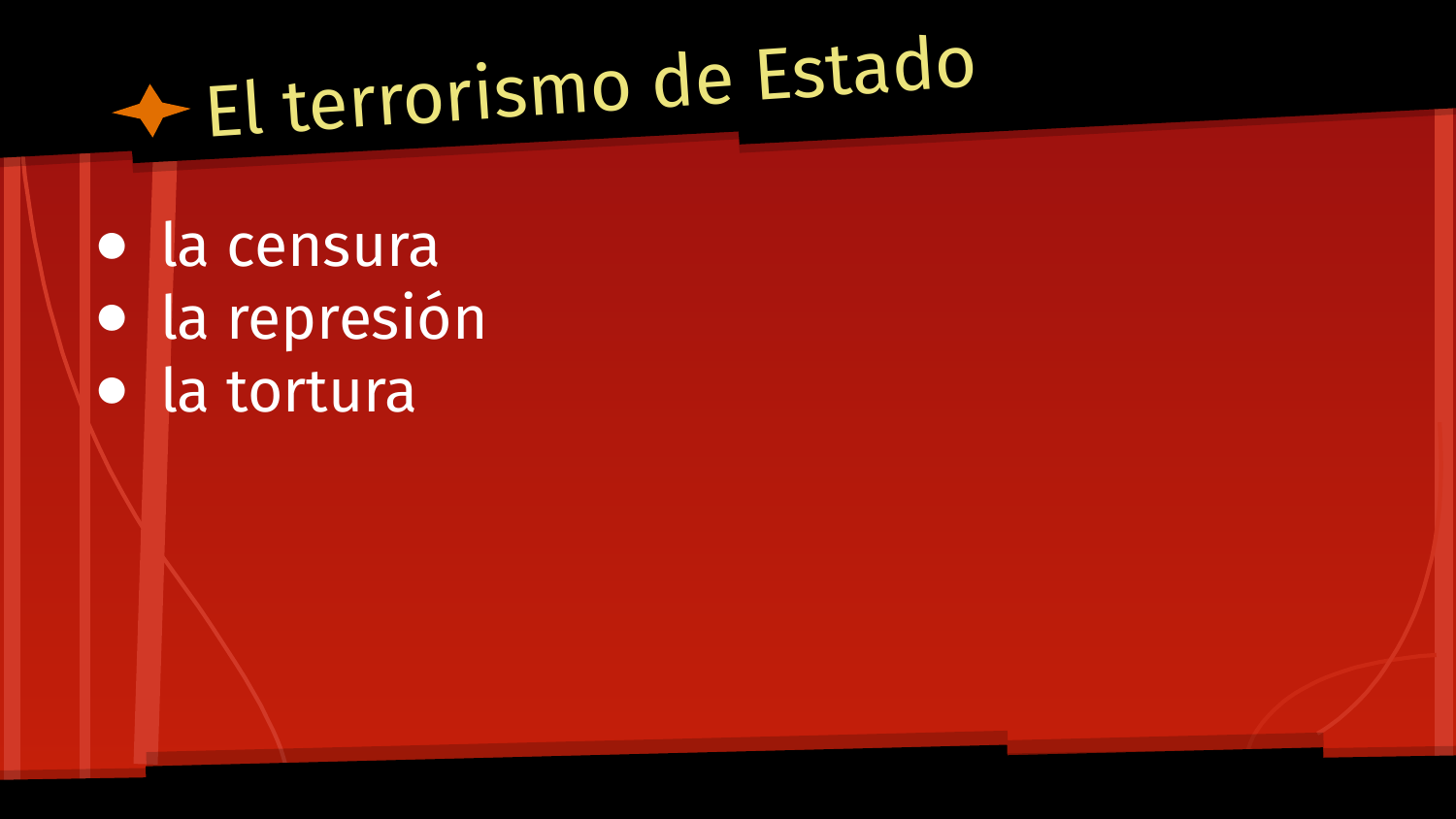

# El terrorismo de Estado
la censura
la represión
la tortura